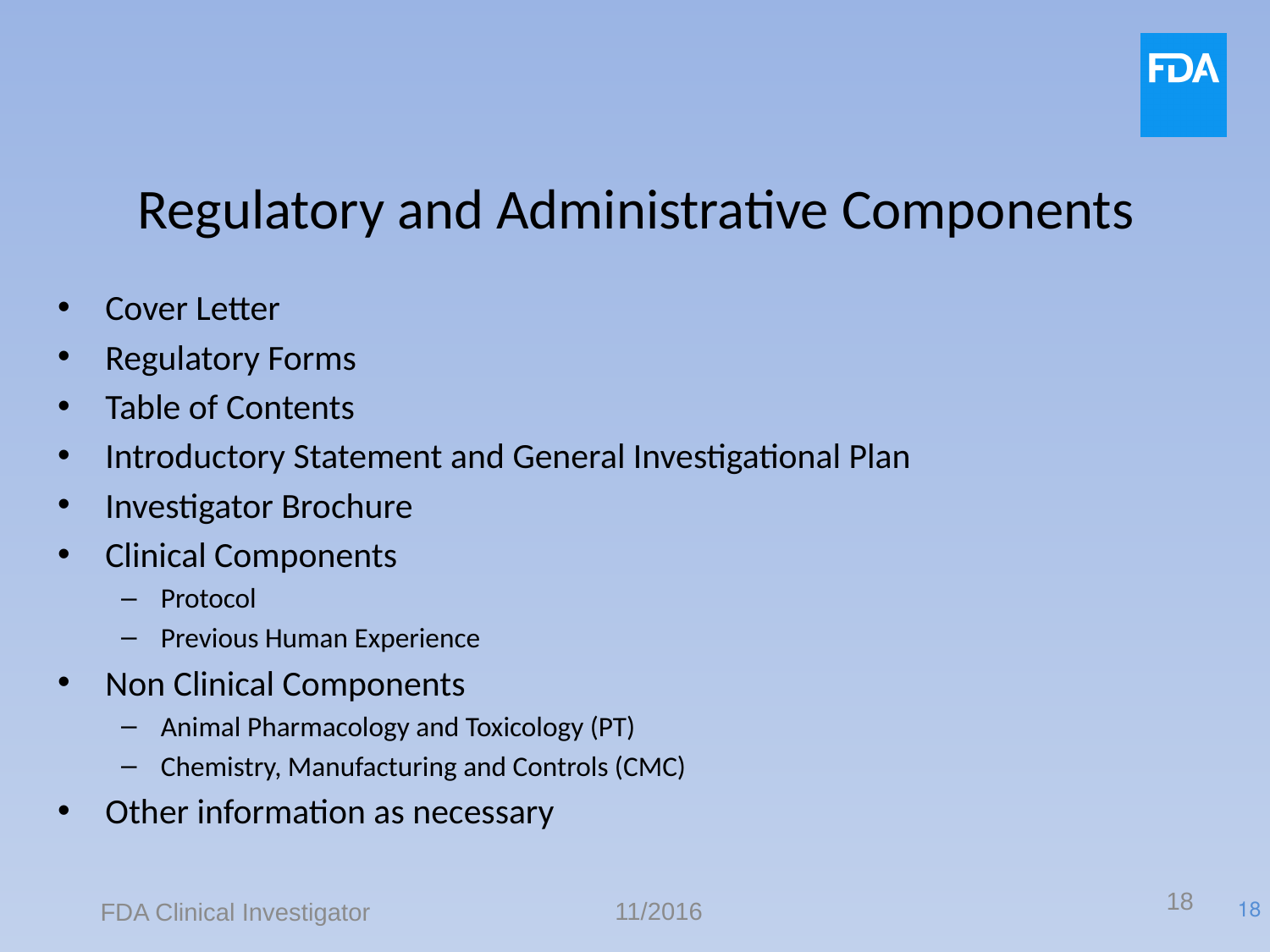

# Regulatory and Administrative Components
Cover Letter
Regulatory Forms
Table of Contents
Introductory Statement and General Investigational Plan
Investigator Brochure
Clinical Components
Protocol
Previous Human Experience
Non Clinical Components
Animal Pharmacology and Toxicology (PT)
Chemistry, Manufacturing and Controls (CMC)
Other information as necessary
18
11/2016
FDA Clinical Investigator